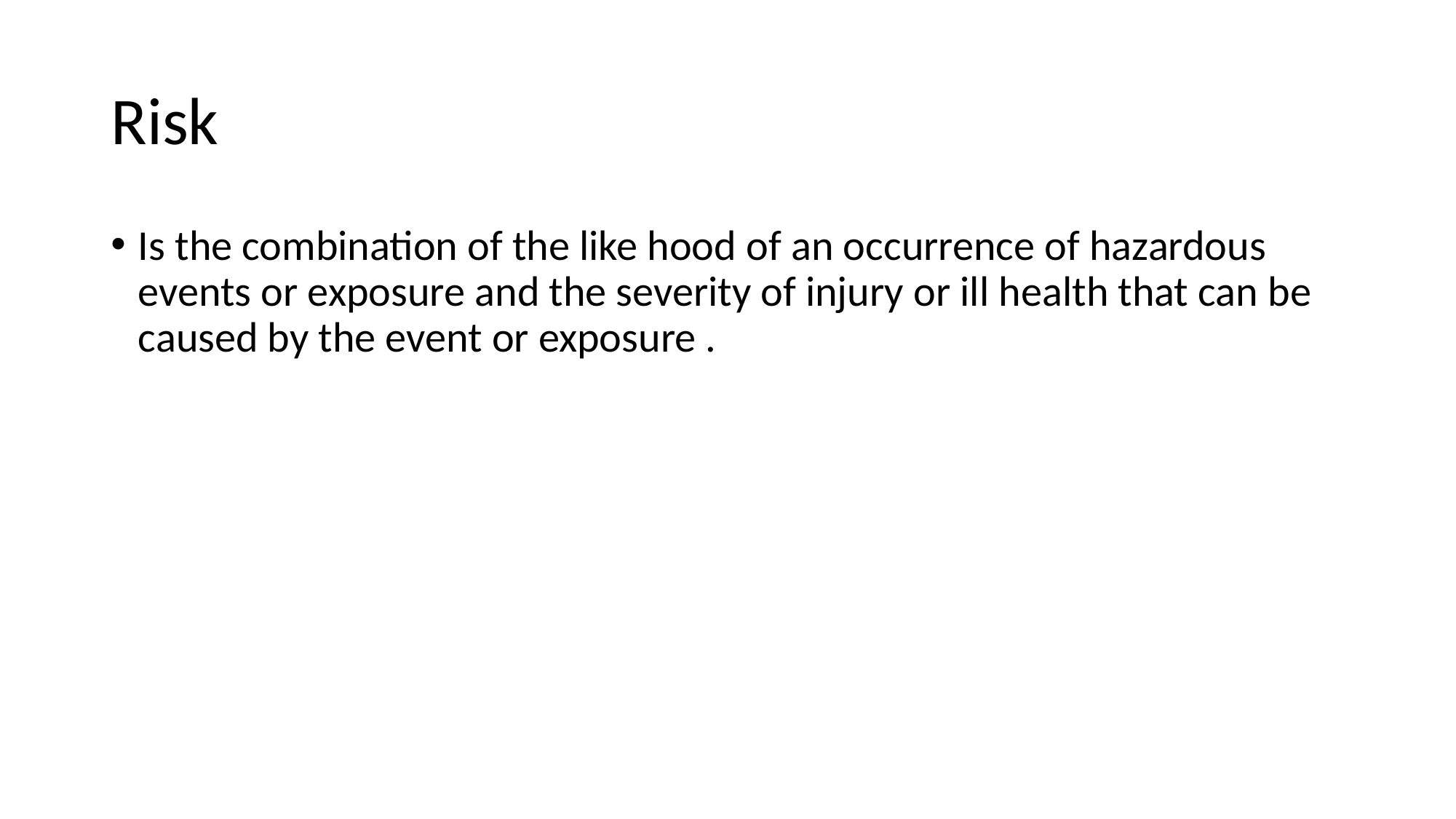

# Risk
Is the combination of the like hood of an occurrence of hazardous events or exposure and the severity of injury or ill health that can be caused by the event or exposure .